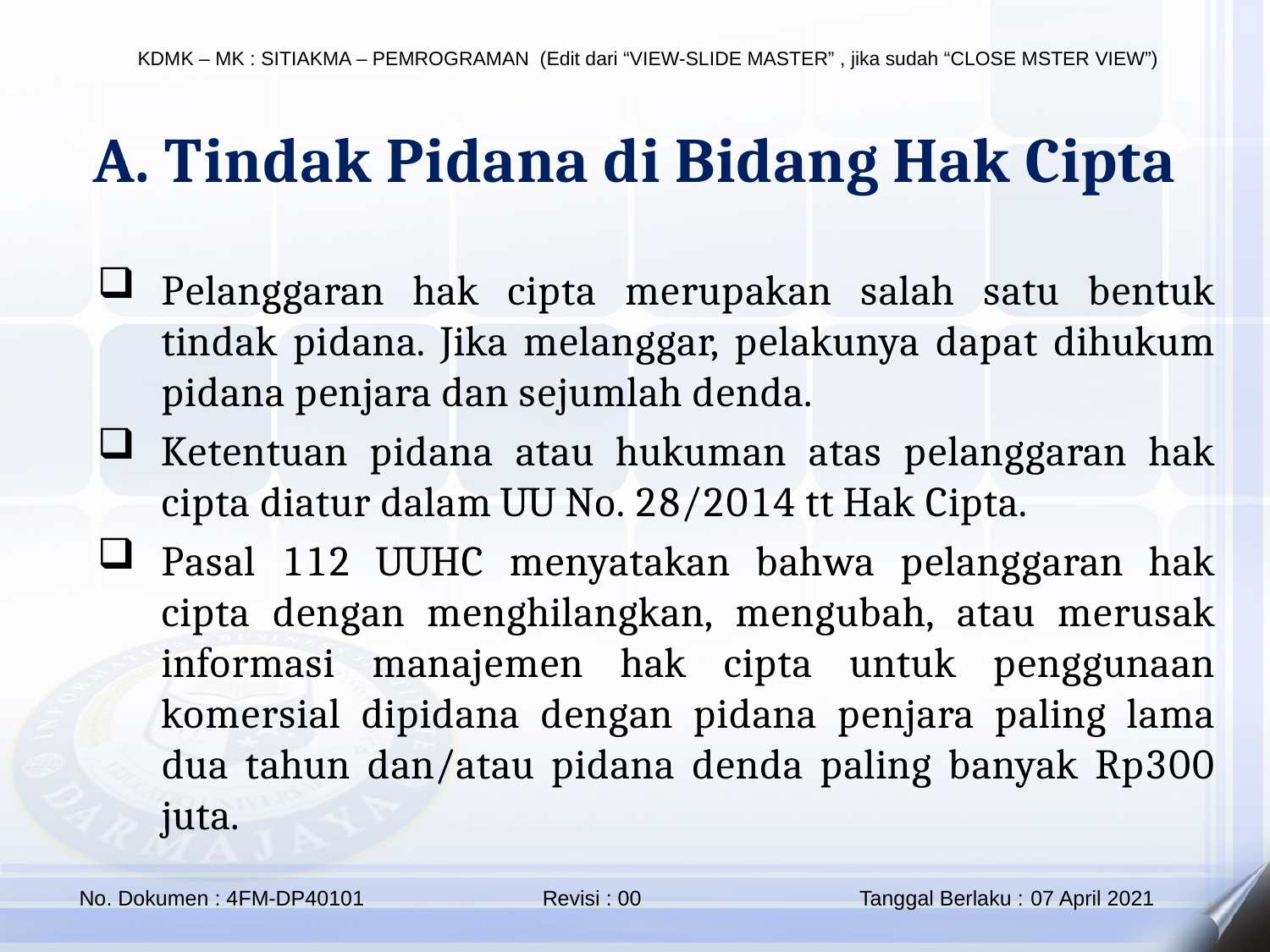

A. Tindak Pidana di Bidang Hak Cipta
Pelanggaran hak cipta merupakan salah satu bentuk tindak pidana. Jika melanggar, pelakunya dapat dihukum pidana penjara dan sejumlah denda.
Ketentuan pidana atau hukuman atas pelanggaran hak cipta diatur dalam UU No. 28/2014 tt Hak Cipta.
Pasal 112 UUHC menyatakan bahwa pelanggaran hak cipta dengan menghilangkan, mengubah, atau merusak informasi manajemen hak cipta untuk penggunaan komersial dipidana dengan pidana penjara paling lama dua tahun dan/atau pidana denda paling banyak Rp300 juta.